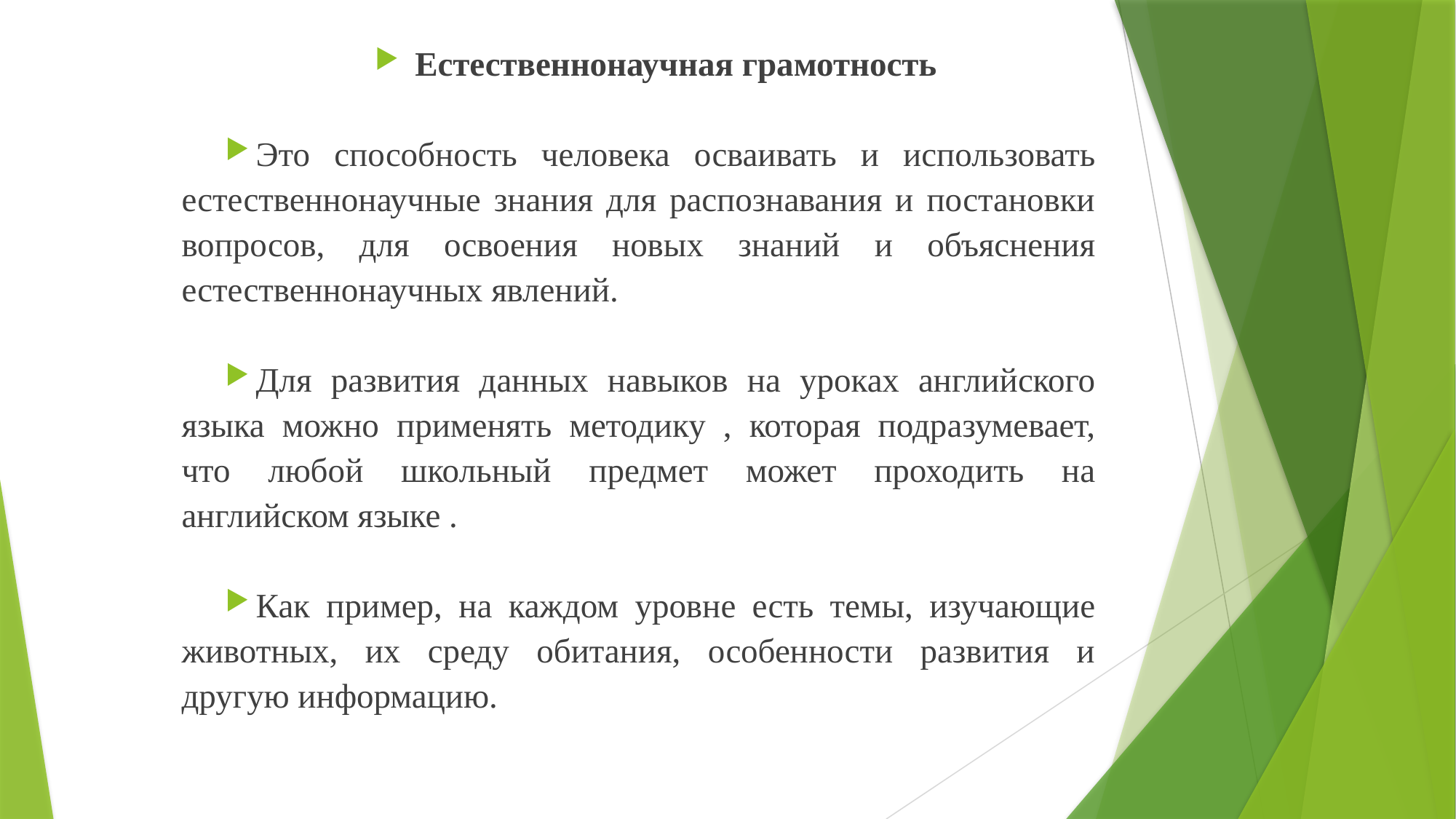

Естественнонаучная грамотность

Это способность человека осваивать и использовать естественнонаучные знания для распознавания и постановки вопросов, для освоения новых знаний и объяснения естественнонаучных явлений.

Для развития данных навыков на уроках английского языка можно применять методику , которая подразумевает, что любой школьный предмет может проходить на английском языке .

Как пример, на каждом уровне есть темы, изучающие животных, их среду обитания, особенности развития и другую информацию.